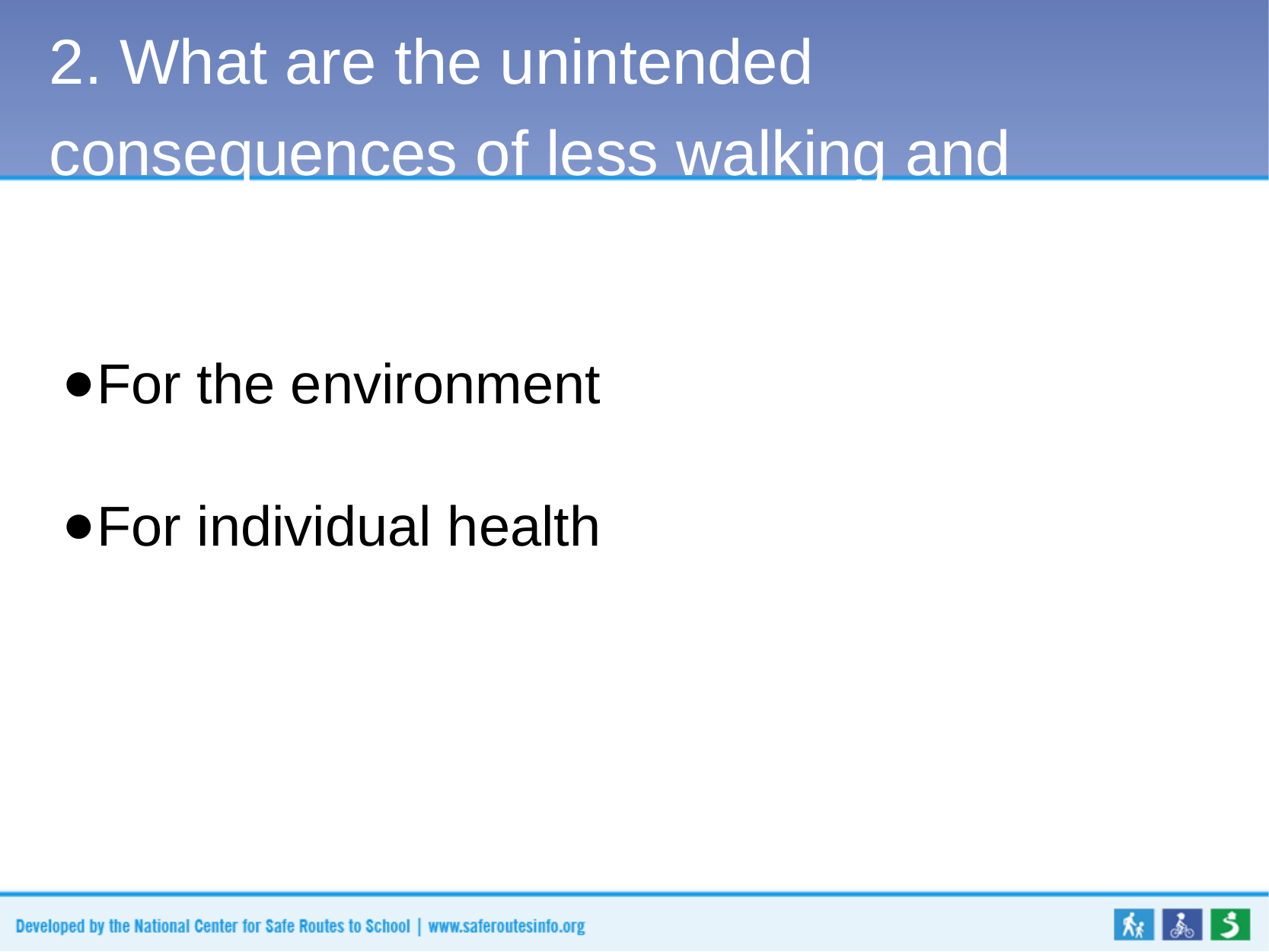

# 2. What are the unintended consequences of less walking and bicycling?
For the environment

For individual health